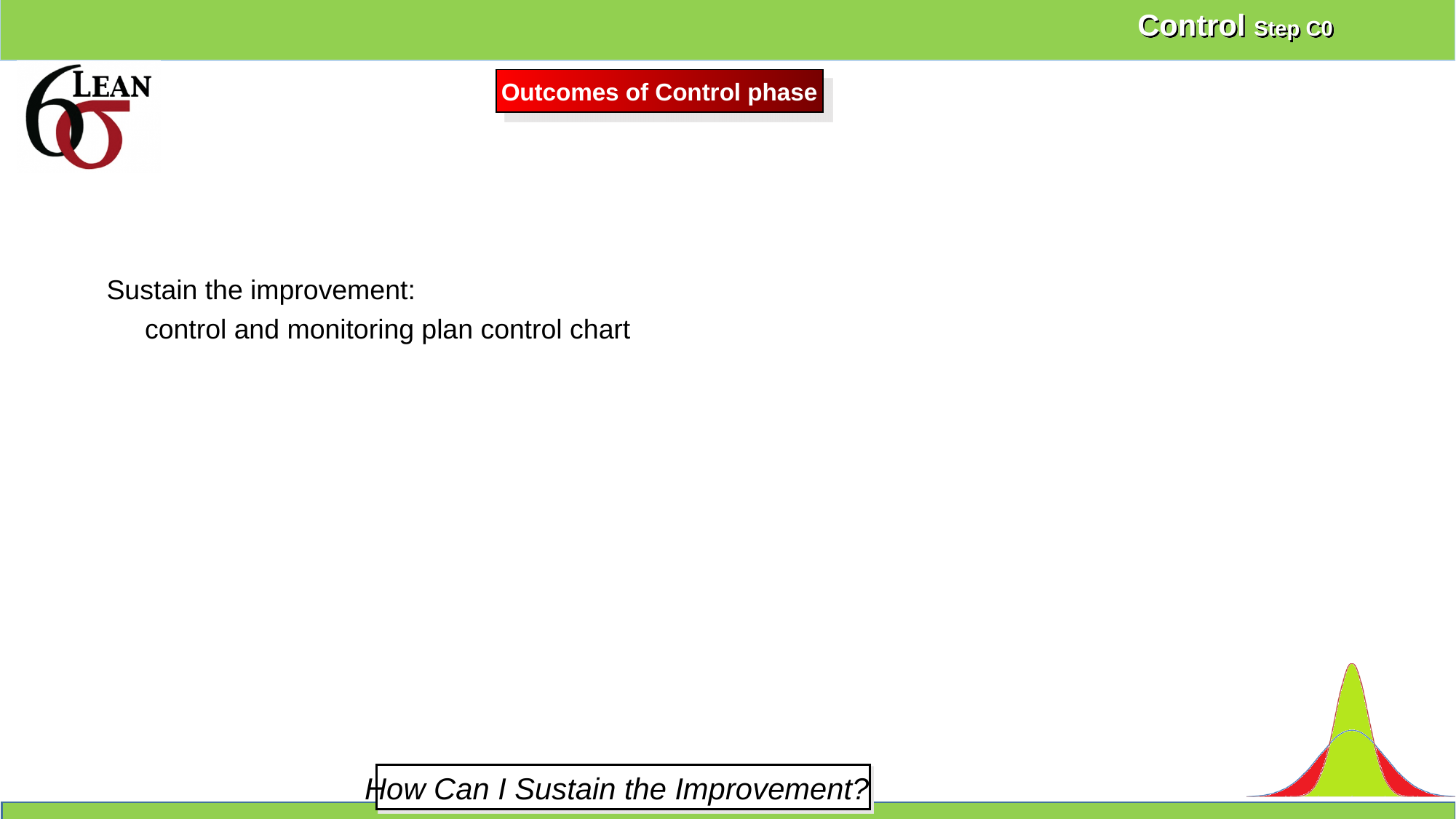

Control Step C0
Outcomes of Control phase
 Sustain the improvement:
      control and monitoring plan control chart
How Can I Sustain the Improvement?